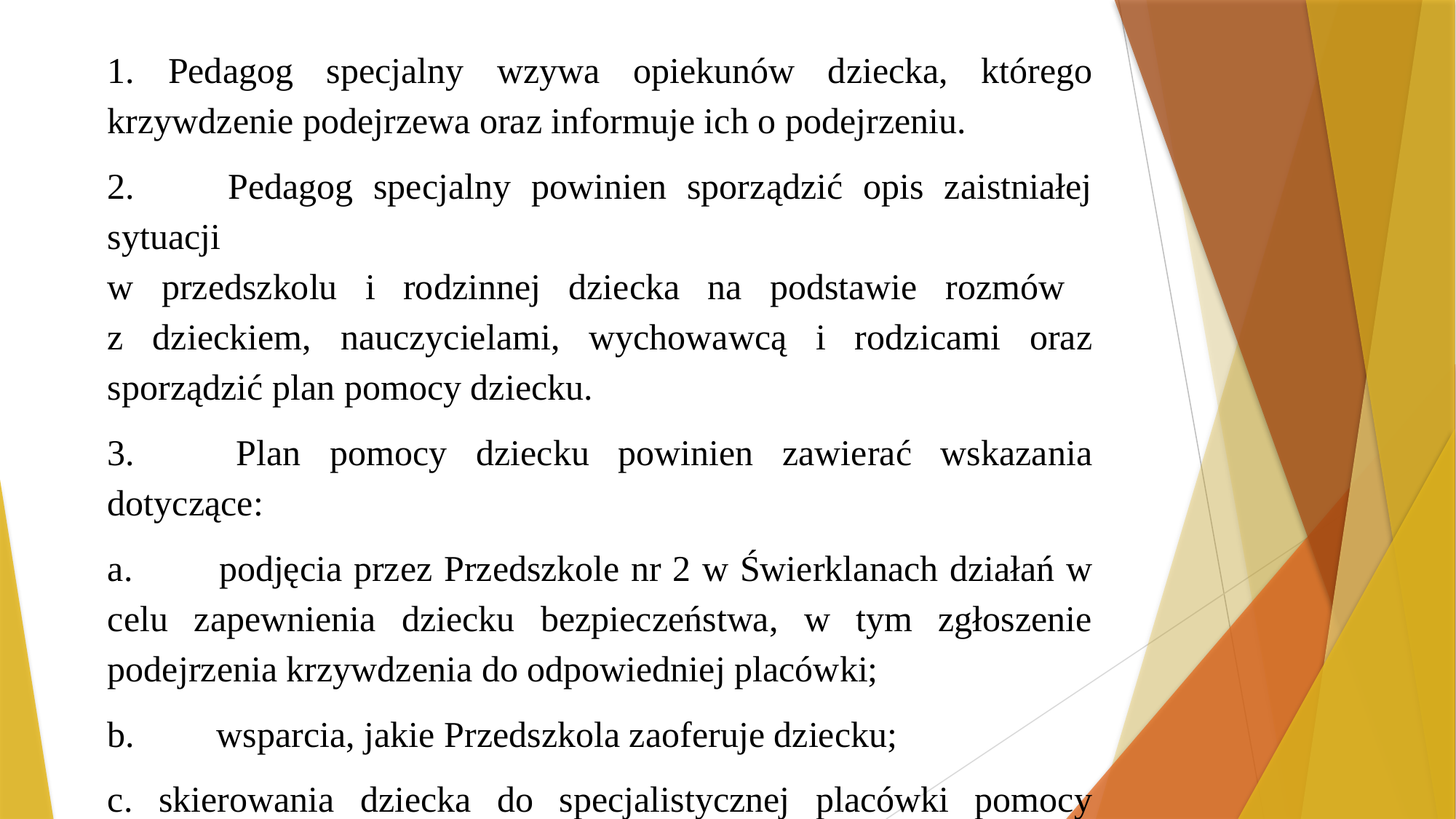

1. Pedagog specjalny wzywa opiekunów dziecka, którego krzywdzenie podejrzewa oraz informuje ich o podejrzeniu.
2. 	Pedagog specjalny powinien sporządzić opis zaistniałej sytuacji
w przedszkolu i rodzinnej dziecka na podstawie rozmów
z dzieckiem, nauczycielami, wychowawcą i rodzicami oraz sporządzić plan pomocy dziecku.
3. 	Plan pomocy dziecku powinien zawierać wskazania dotyczące:
a. 	podjęcia przez Przedszkole nr 2 w Świerklanach działań w celu zapewnienia dziecku bezpieczeństwa, w tym zgłoszenie podejrzenia krzywdzenia do odpowiedniej placówki;
b. 	wsparcia, jakie Przedszkola zaoferuje dziecku;
c. skierowania dziecka do specjalistycznej placówki pomocy dziecku, jeżeli istnieje taka potrzeba.